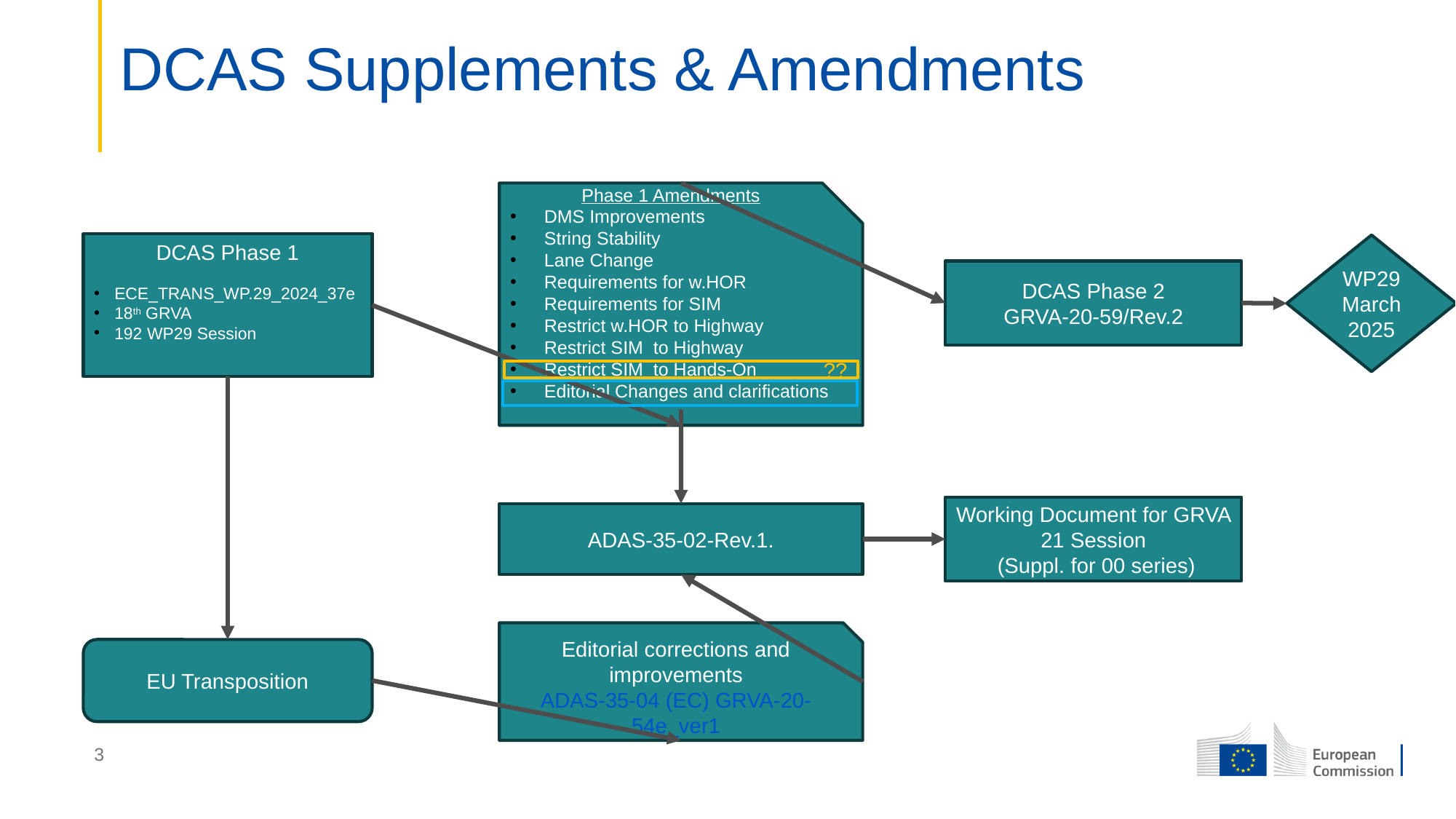

# DCAS Supplements & Amendments
Phase 1 Amendments
DMS Improvements
String Stability
Lane Change
Requirements for w.HOR
Requirements for SIM
Restrict w.HOR to Highway
Restrict SIM  to Highway
Restrict SIM  to Hands-On
Editorial Changes and clarifications

DCAS Phase 1

ECE_TRANS_WP.29_2024_37e
18th GRVA
192 WP29 Session
WP29 March 2025
DCAS Phase 2
GRVA-20-59/Rev.2
??

Working Document for GRVA 21 Session
 (Suppl. for 00 series)
ADAS-35-02-Rev.1.
Editorial corrections and improvements
ADAS-35-04 (EC) GRVA-20-54e_ver1
EU Transposition
3